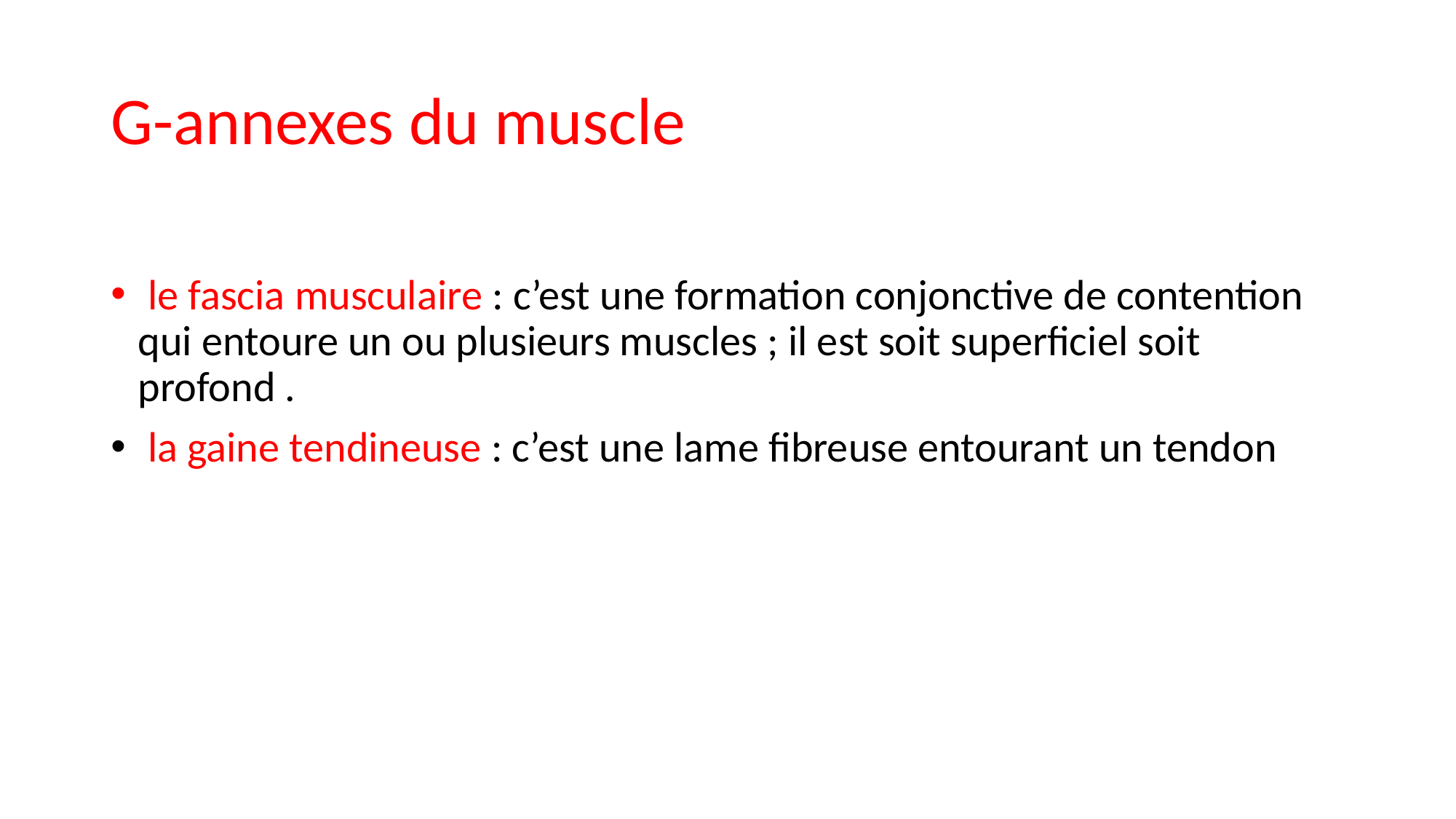

# G-annexes du muscle
 le fascia musculaire : c’est une formation conjonctive de contention qui entoure un ou plusieurs muscles ; il est soit superficiel soit profond .
 la gaine tendineuse : c’est une lame fibreuse entourant un tendon